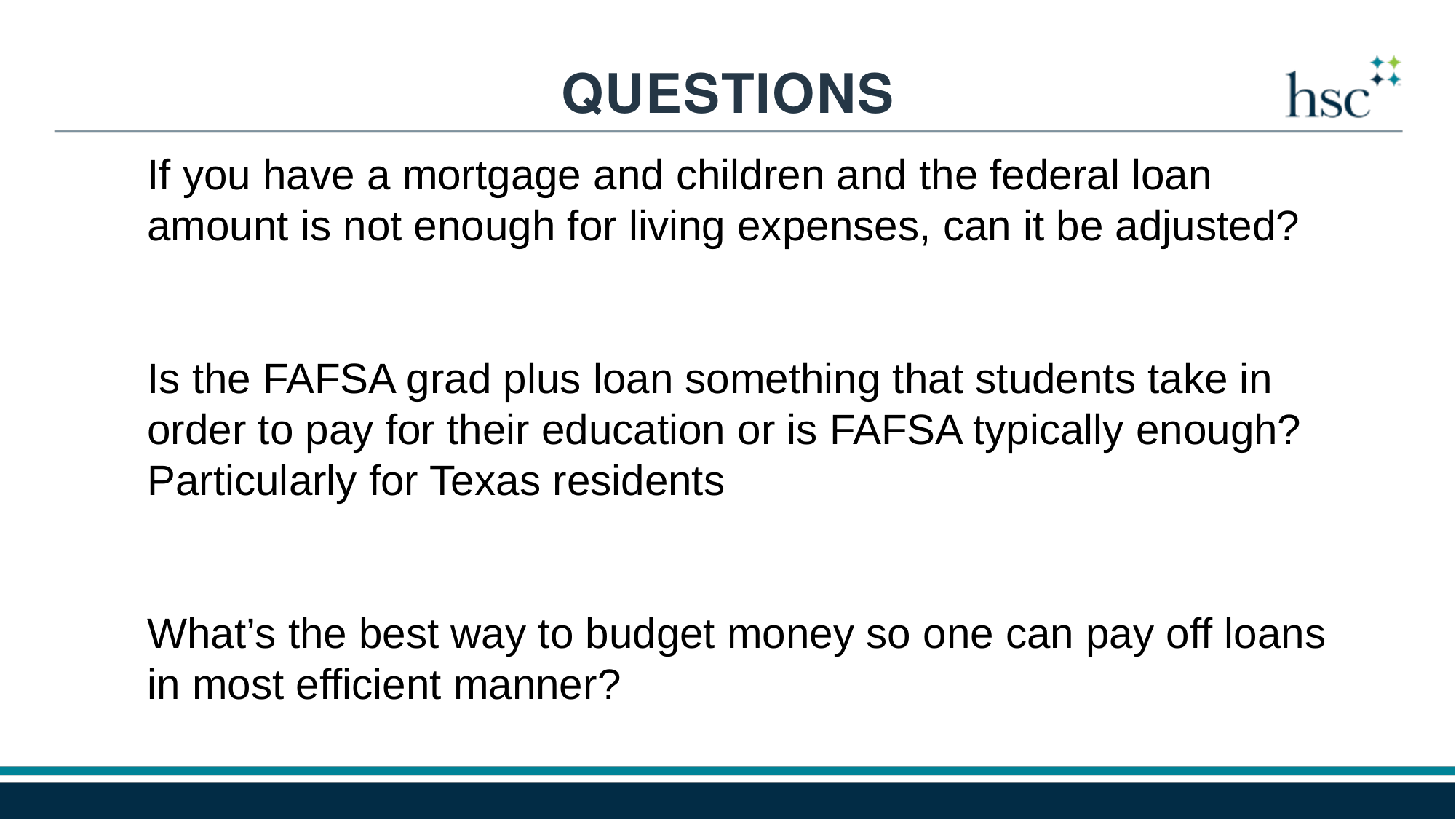

QUESTIONS
If you have a mortgage and children and the federal loan amount is not enough for living expenses, can it be adjusted?

Is the FAFSA grad plus loan something that students take in order to pay for their education or is FAFSA typically enough? Particularly for Texas residents

What’s the best way to budget money so one can pay off loans in most efficient manner?